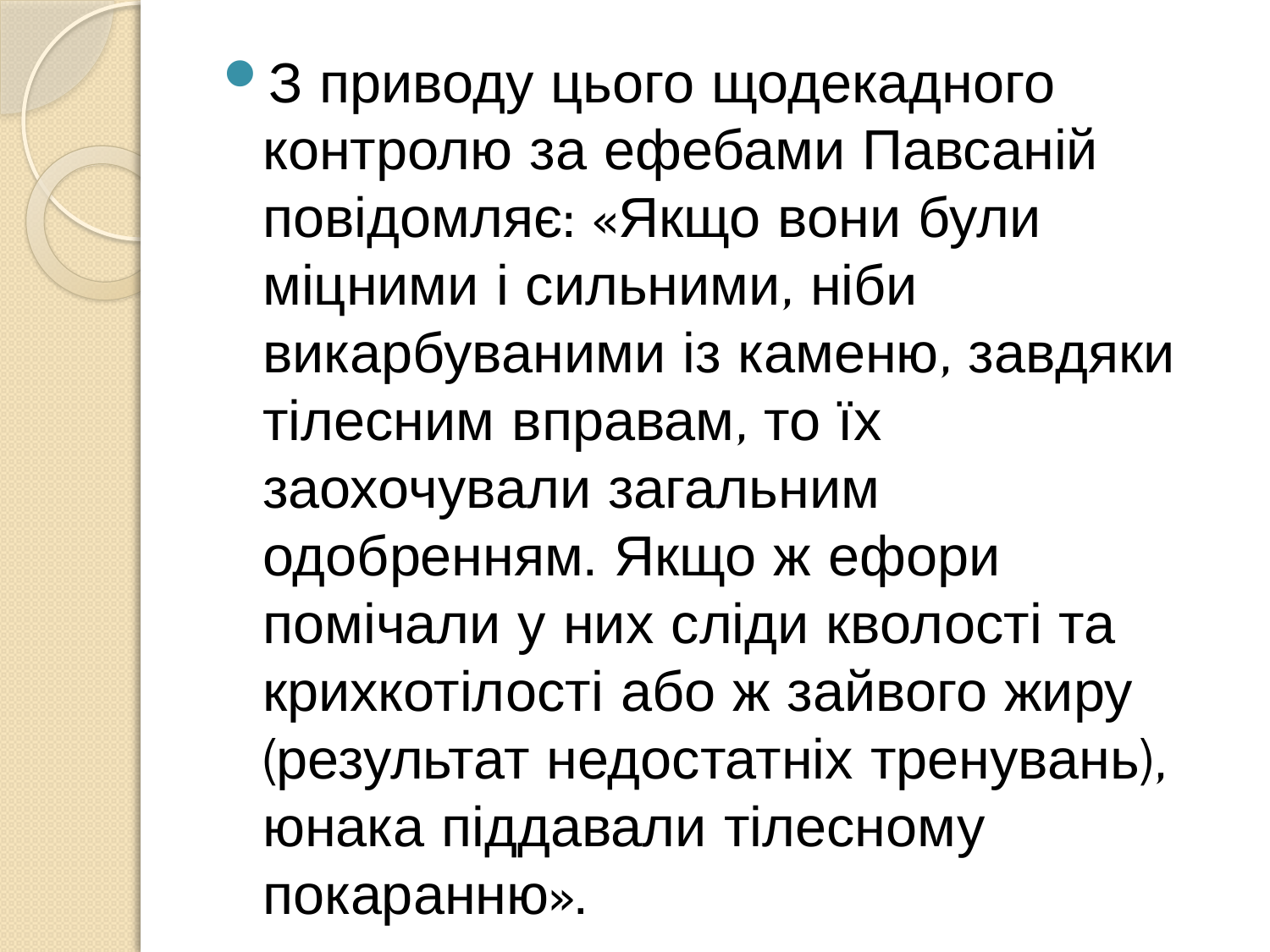

З приводу цього щодекадного контролю за ефебами Павсаній повідомляє: «Якщо вони були міцними і сильними, ніби викарбуваними із каменю, завдяки тілесним вправам, то їх заохочували загальним одобренням. Якщо ж ефори помічали у них сліди кволості та крихкотілості або ж зайвого жиру (результат недостатніх тренувань), юнака піддавали тілесному покаранню».